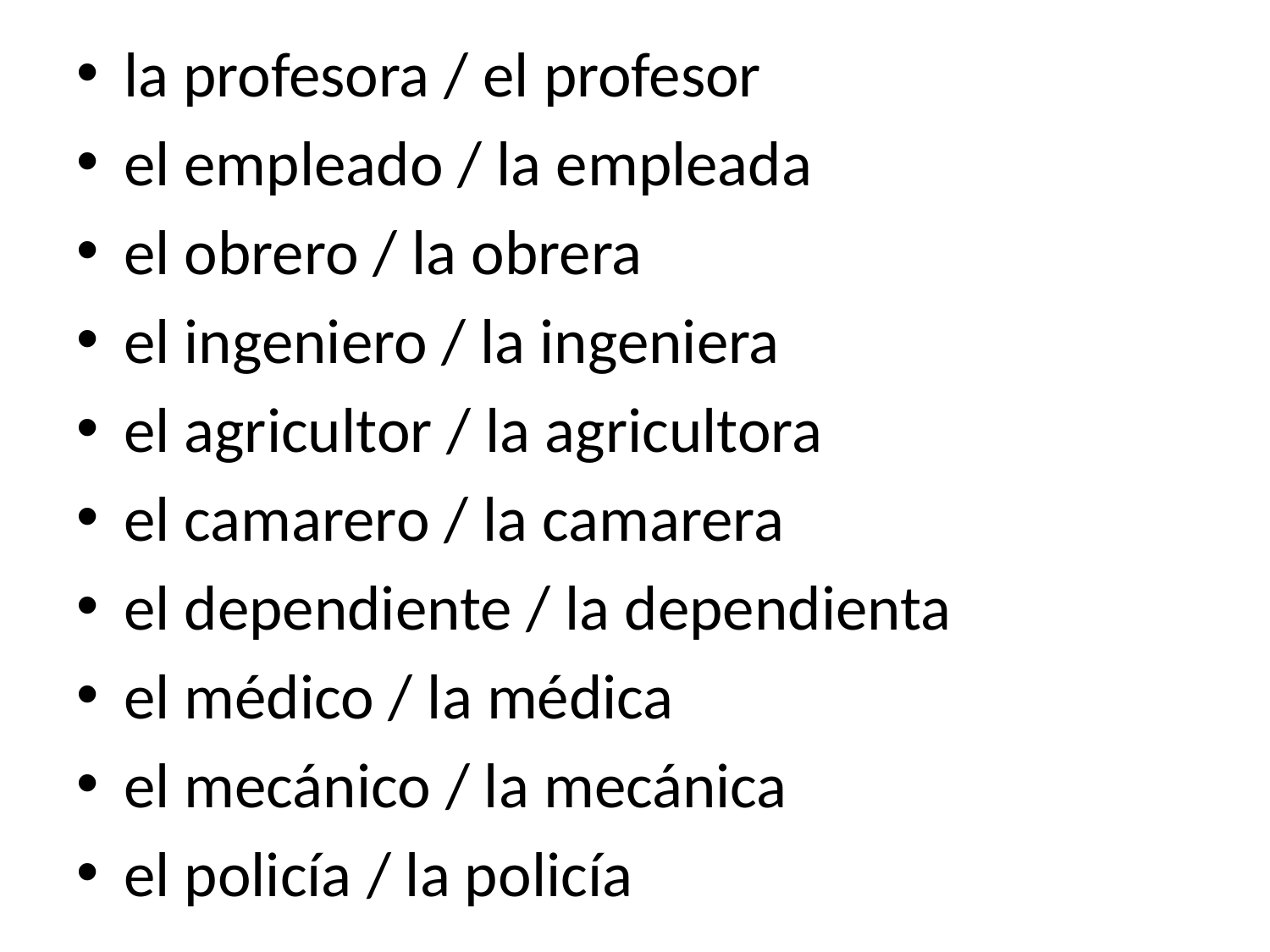

la profesora / el profesor
el empleado / la empleada
el obrero / la obrera
el ingeniero / la ingeniera
el agricultor / la agricultora
el camarero / la camarera
el dependiente / la dependienta
el médico / la médica
el mecánico / la mecánica
el policía / la policía